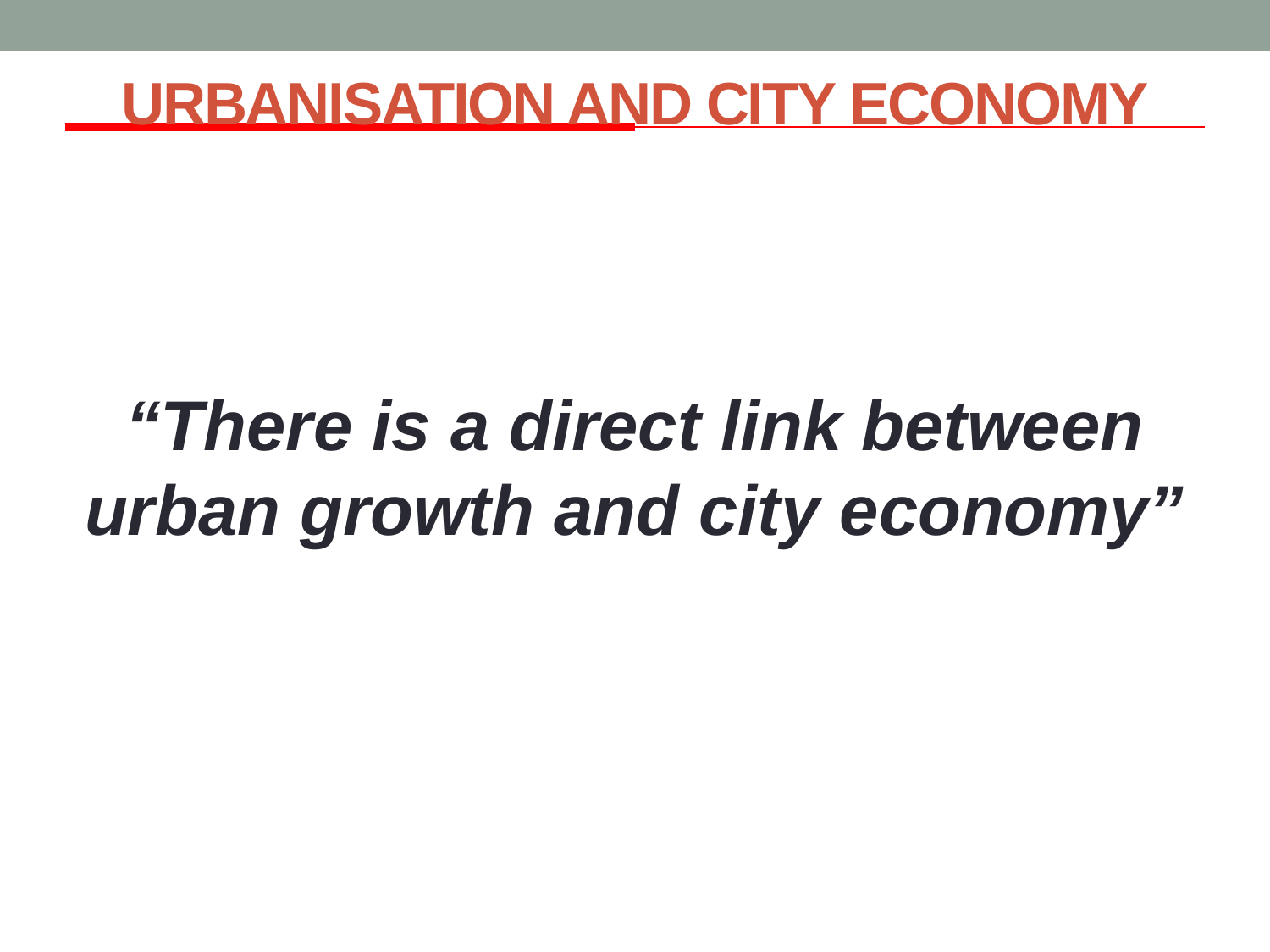

# URBANISATION AND CITY ECONOMY

“There is a direct link between urban growth and city economy”